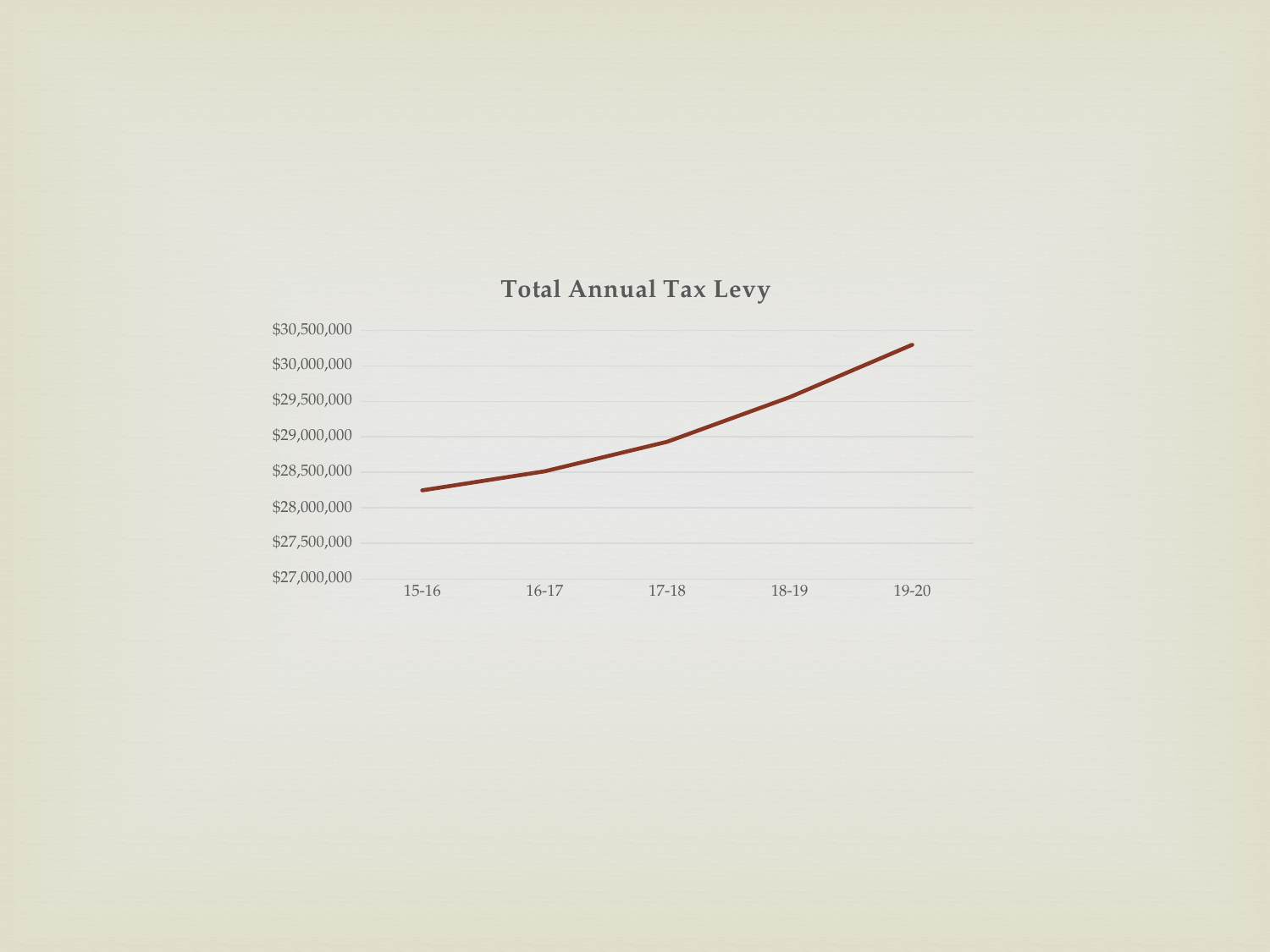

### Chart: Total Annual Tax Levy

| Category | Total Levy |
|---|---|
| 15-16 | 28247623.0 |
| 16-17 | 28515111.0 |
| 17-18 | 28930648.0 |
| 18-19 | 29558586.0 |
| 19-20 | 30295587.0 |